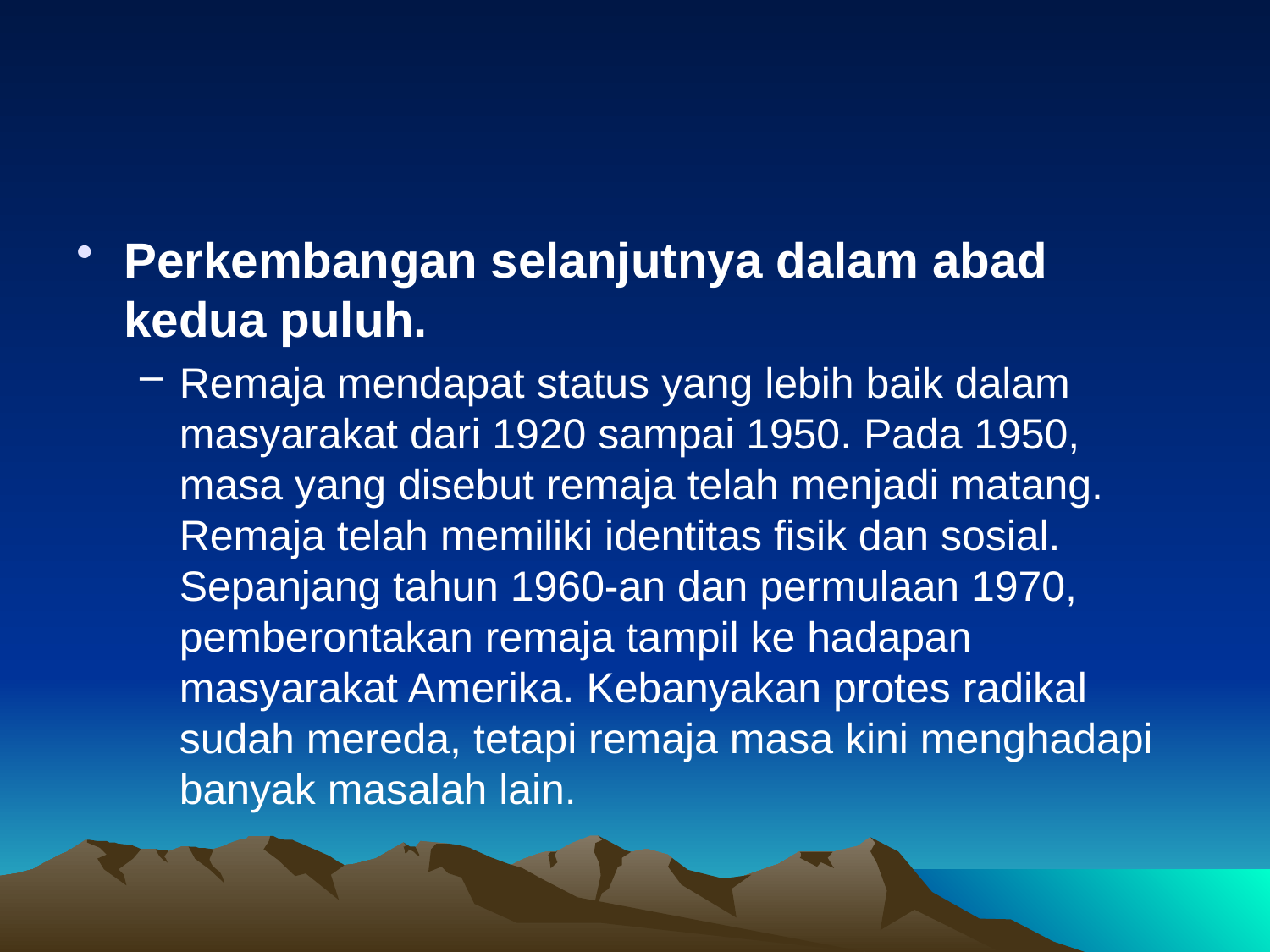

#
Perkembangan selanjutnya dalam abad kedua puluh.
Remaja mendapat status yang lebih baik dalam masyarakat dari 1920 sampai 1950. Pada 1950, masa yang disebut remaja telah menjadi matang. Remaja telah memiliki identitas fisik dan sosial. Sepanjang tahun 1960-an dan permulaan 1970, pemberontakan remaja tampil ke hadapan masyarakat Amerika. Kebanyakan protes radikal sudah mereda, tetapi remaja masa kini menghadapi banyak masalah lain.